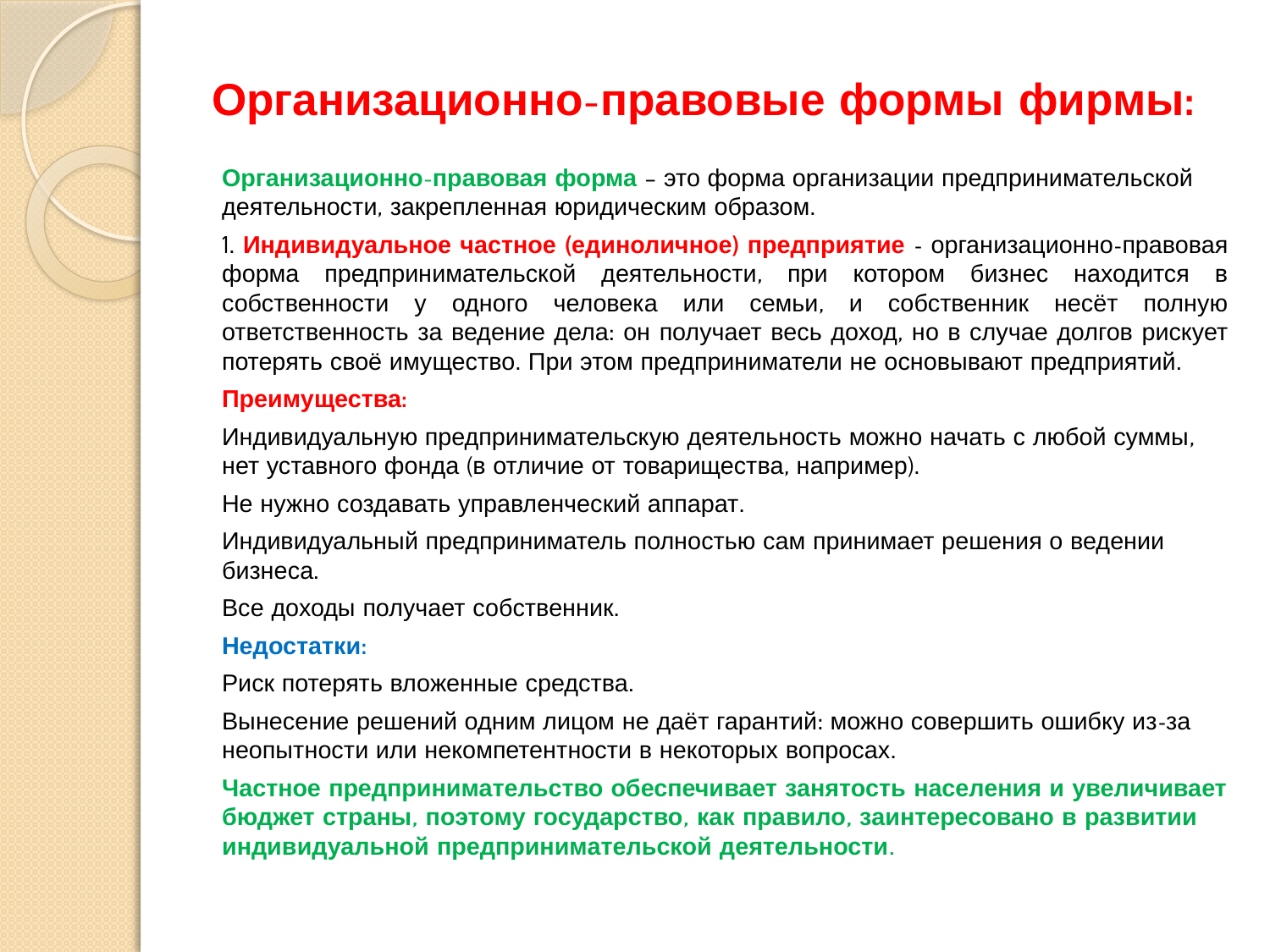

# Организационно-правовые формы фирмы:
Организационно-правовая форма – это форма организации предпринимательской деятельности, закрепленная юридическим образом.
1. Индивидуальное частное (единоличное) предприятие - организационно-правовая форма предпринимательской деятельности, при котором бизнес находится в собственности у одного человека или семьи, и собственник несёт полную ответственность за ведение дела: он получает весь доход, но в случае долгов рискует потерять своё имущество. При этом предприниматели не основывают предприятий.
Преимущества:
Индивидуальную предпринимательскую деятельность можно начать с любой суммы, нет уставного фонда (в отличие от товарищества, например).
Не нужно создавать управленческий аппарат.
Индивидуальный предприниматель полностью сам принимает решения о ведении бизнеса.
Все доходы получает собственник.
Недостатки:
Риск потерять вложенные средства.
Вынесение решений одним лицом не даёт гарантий: можно совершить ошибку из-за неопытности или некомпетентности в некоторых вопросах.
Частное предпринимательство обеспечивает занятость населения и увеличивает бюджет страны, поэтому государство, как правило, заинтересовано в развитии индивидуальной предпринимательской деятельности.